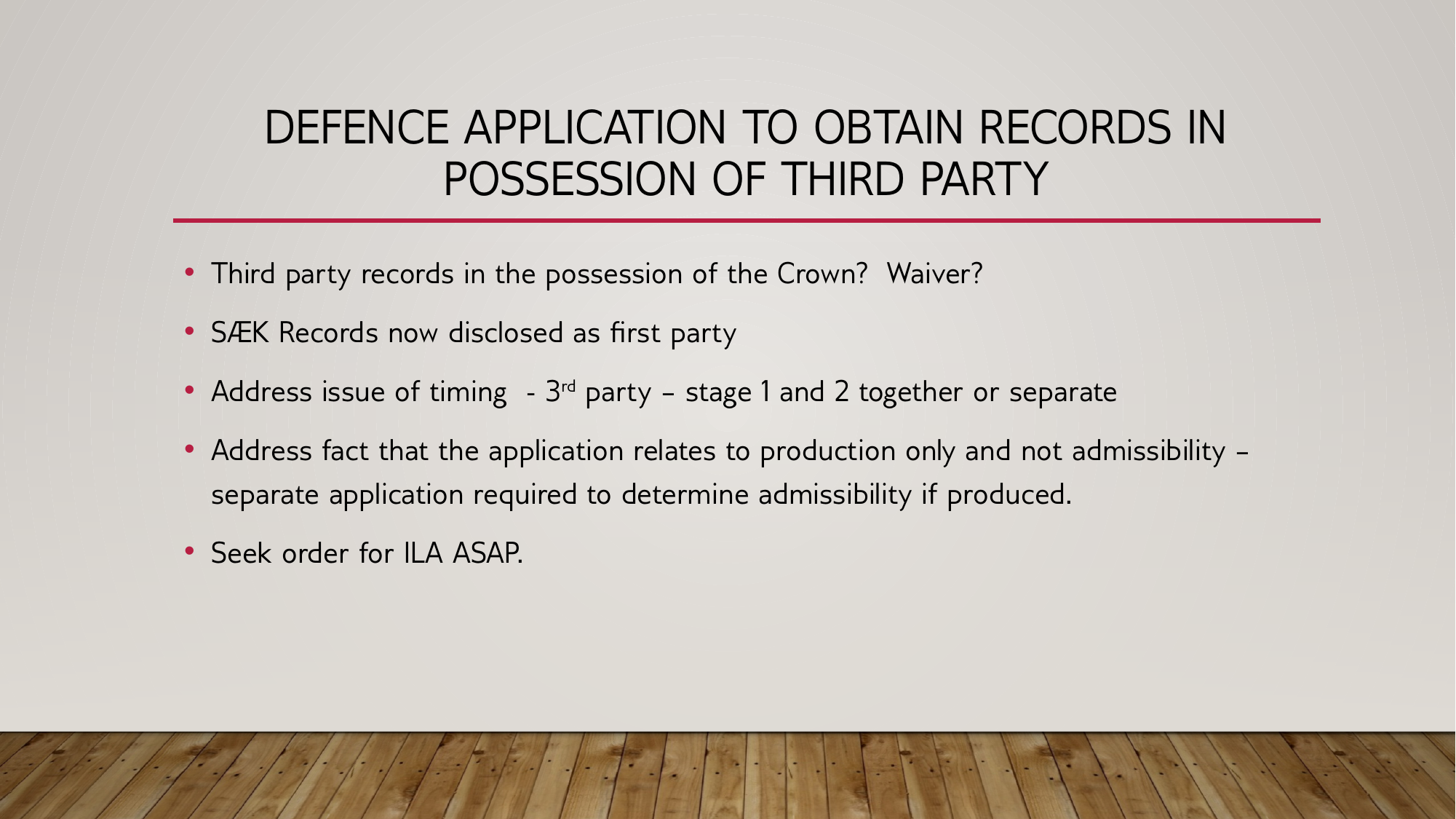

# Defence application to obtain records in possession of third party
Third party records in the possession of the Crown?  Waiver?
SAEK Records now disclosed as first party
Address issue of timing  - 3rd party – stage 1 and 2 together or separate
Address fact that the application relates to production only and not admissibility – separate application required to determine admissibility if produced.
Seek order for ILA ASAP.